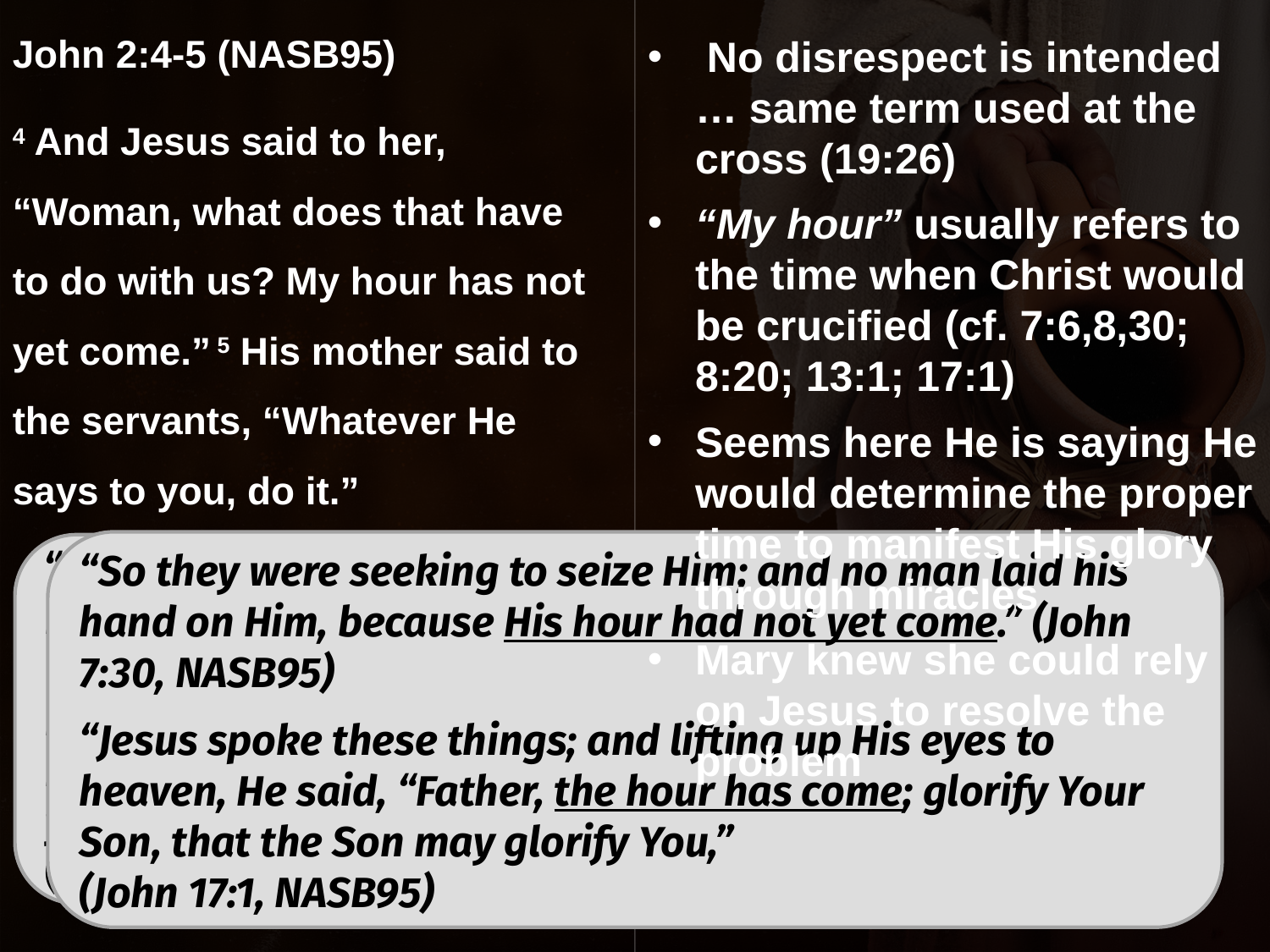

John 2:4-5 (NASB95)
4 And Jesus said to her, “Woman, what does that have to do with us? My hour has not yet come.” 5 His mother said to the servants, “Whatever He says to you, do it.”
 No disrespect is intended … same term used at the cross (19:26)
“My hour” usually refers to the time when Christ would be crucified (cf. 7:6,8,30; 8:20; 13:1; 17:1)
Seems here He is saying He would determine the proper time to manifest His glory through miracles
“So they were seeking to seize Him; and no man laid his hand on Him, because His hour had not yet come.” (John 7:30, NASB95)
“Jesus spoke these things; and lifting up His eyes to heaven, He said, “Father, the hour has come; glorify Your Son, that the Son may glorify You,”
(John 17:1, NASB95)
“When Jesus then saw His mother, and the disciple whom He loved standing nearby, He said to His mother, “Woman, behold, your son!””
(John 19:26, NASB95)
Mary knew she could rely on Jesus to resolve the problem